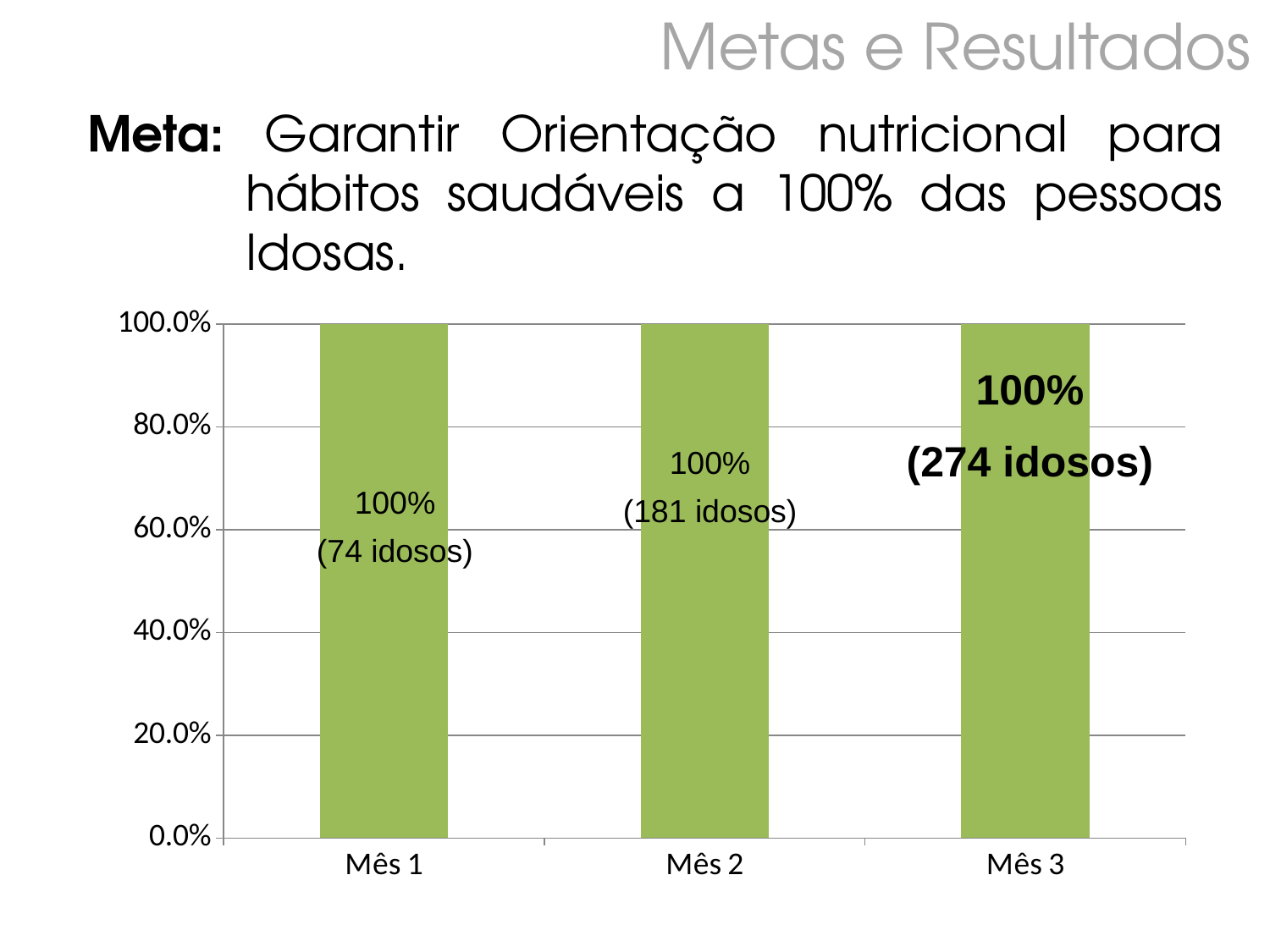

Metas e Resultados
Meta: Garantir Orientação nutricional para hábitos saudáveis a 100% das pessoas Idosas.

### Chart

| Category | Proporção de idosos que receberam orientação nutricional para hábitos saudáveis |
|---|---|
| Mês 1 | 1.0 |
| Mês 2 | 1.0 |
| Mês 3 | 1.0 |
100%
(274 idosos)
100%
(181 idosos)
100%
(74 idosos)